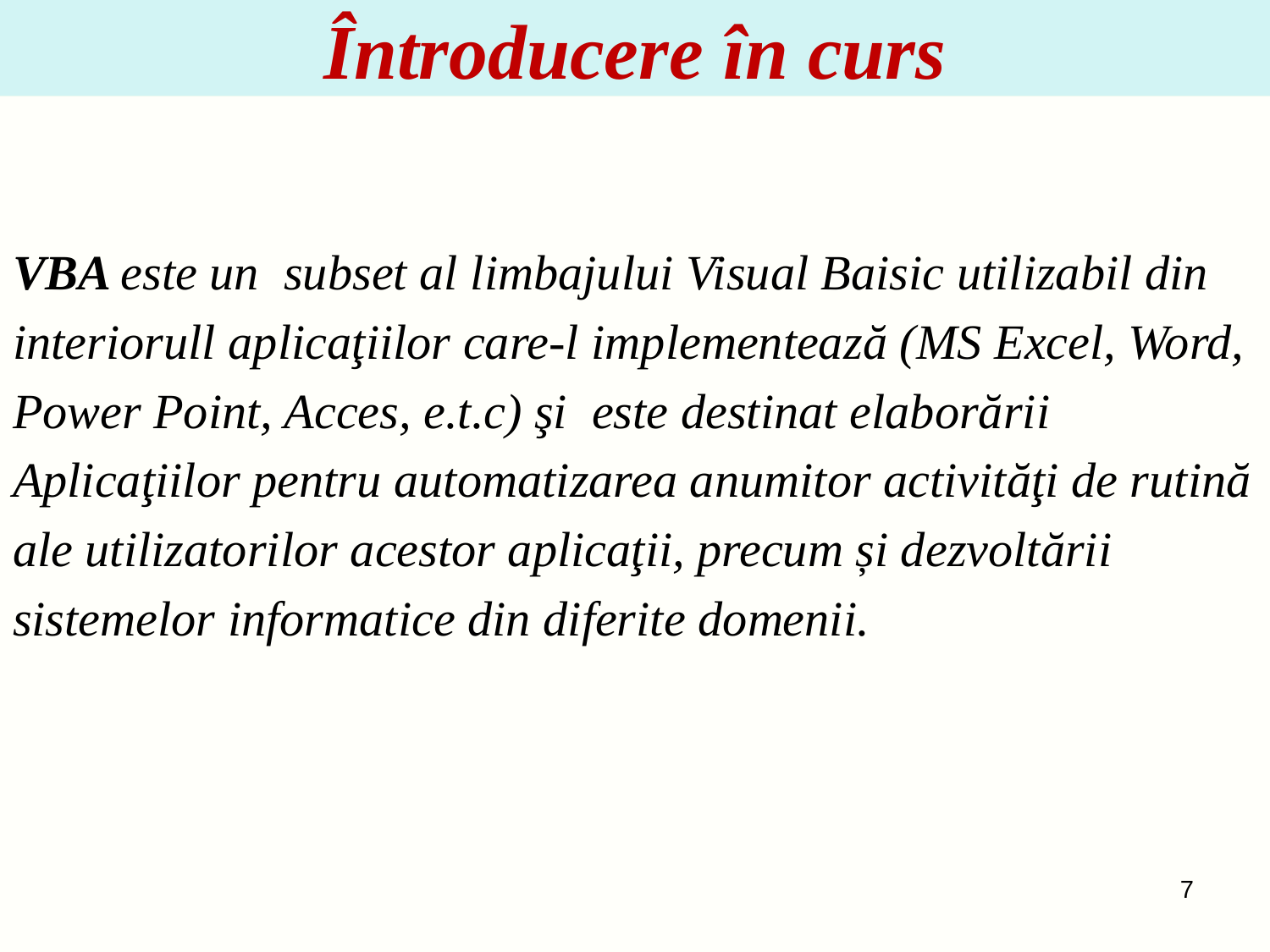

# Întroducere în curs

VBA este un  subset al limbajului Visual Baisic utilizabil din
interiorull aplicaţiilor care-l implementează (MS Excel, Word,
Power Point, Acces, e.t.c) şi  este destinat elaborării
Aplicaţiilor pentru automatizarea anumitor activităţi de rutină
ale utilizatorilor acestor aplicaţii, precum și dezvoltării
sistemelor informatice din diferite domenii.

7